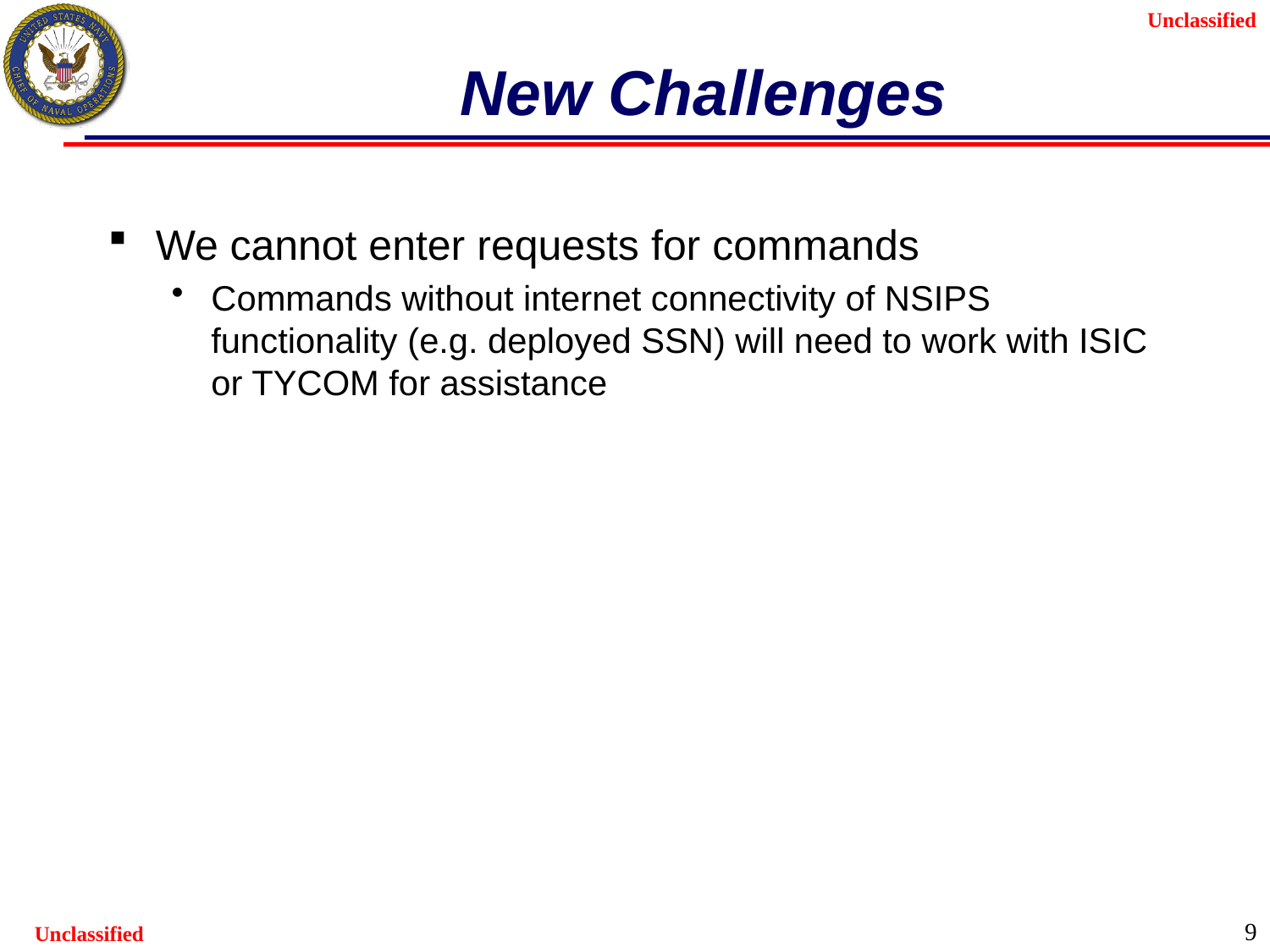

# New Challenges
We cannot enter requests for commands
Commands without internet connectivity of NSIPS functionality (e.g. deployed SSN) will need to work with ISIC or TYCOM for assistance

9